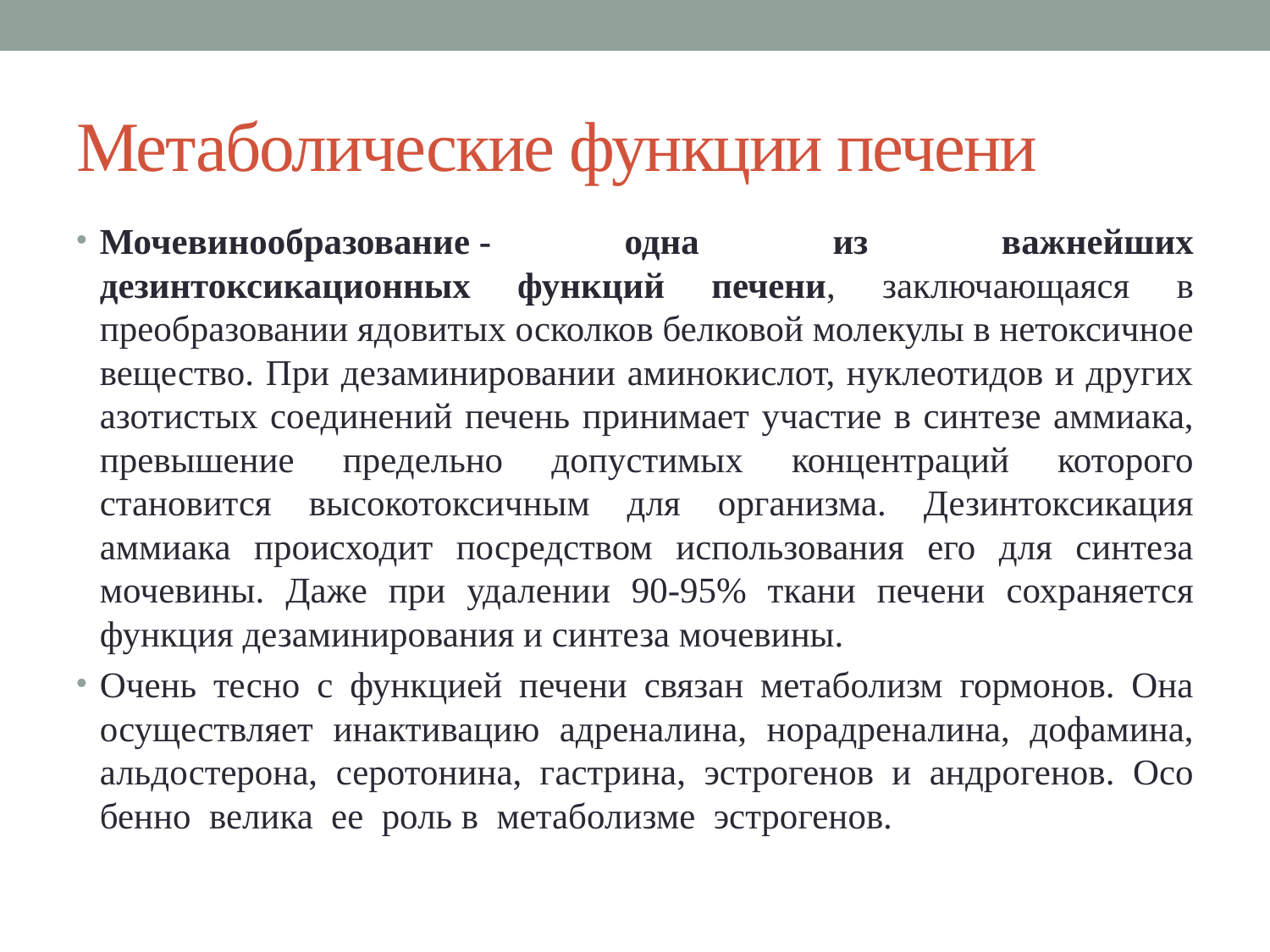

# Метаболические функции печени
Мочевинообразование - одна из важнейших дезинтоксикационных функций печени, заключающаяся в преобразовании ядовитых оскол­ков белковой молекулы в нетоксичное вещество. При дезаминировании аминокислот, нуклеотидов и других азотистых соединений печень принимает участие в синтезе аммиака, превышение предель­но допустимых концентраций которого становится высокотоксичным для организма. Дезинтоксикация аммиака происходит посредством использования его для синтеза мочевины. Даже при удалении 90-95% ткани печени сохраняется функция дезаминирования и синтеза мочевины.
Очень тесно с функцией печени связан метаболизм гормонов. Она осуществляет инактивацию адреналина, норадреналина, дофамина, альдостерона, серотонина, гастрина, эстрогенов и андрогенов. Осо­бенно  велика  ее  роль в  метаболизме  эстрогенов.